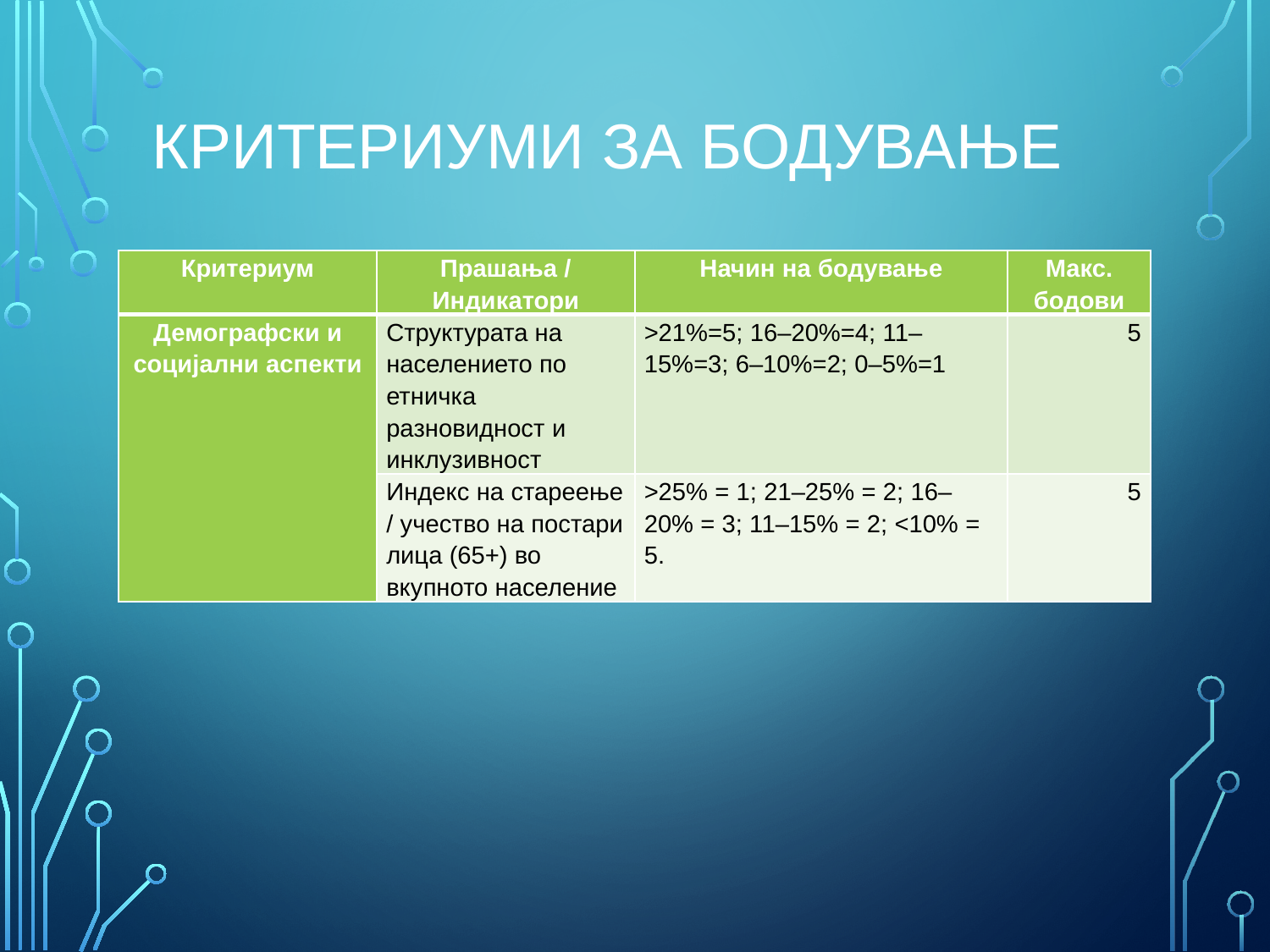

# Критериуми за бодување
| Критериум | Прашања / Индикатори | Начин на бодување | Макс. бодови |
| --- | --- | --- | --- |
| Демографски и социјални аспекти | Структурата на населението по етничка разновидност и инклузивност | >21%=5; 16–20%=4; 11–15%=3; 6–10%=2; 0–5%=1 | 5 |
|  | Индекс на стареење / учество на постари лица (65+) во вкупното население | >25% = 1; 21–25% = 2; 16–20% = 3; 11–15% = 2; <10% = 5. | 5 |